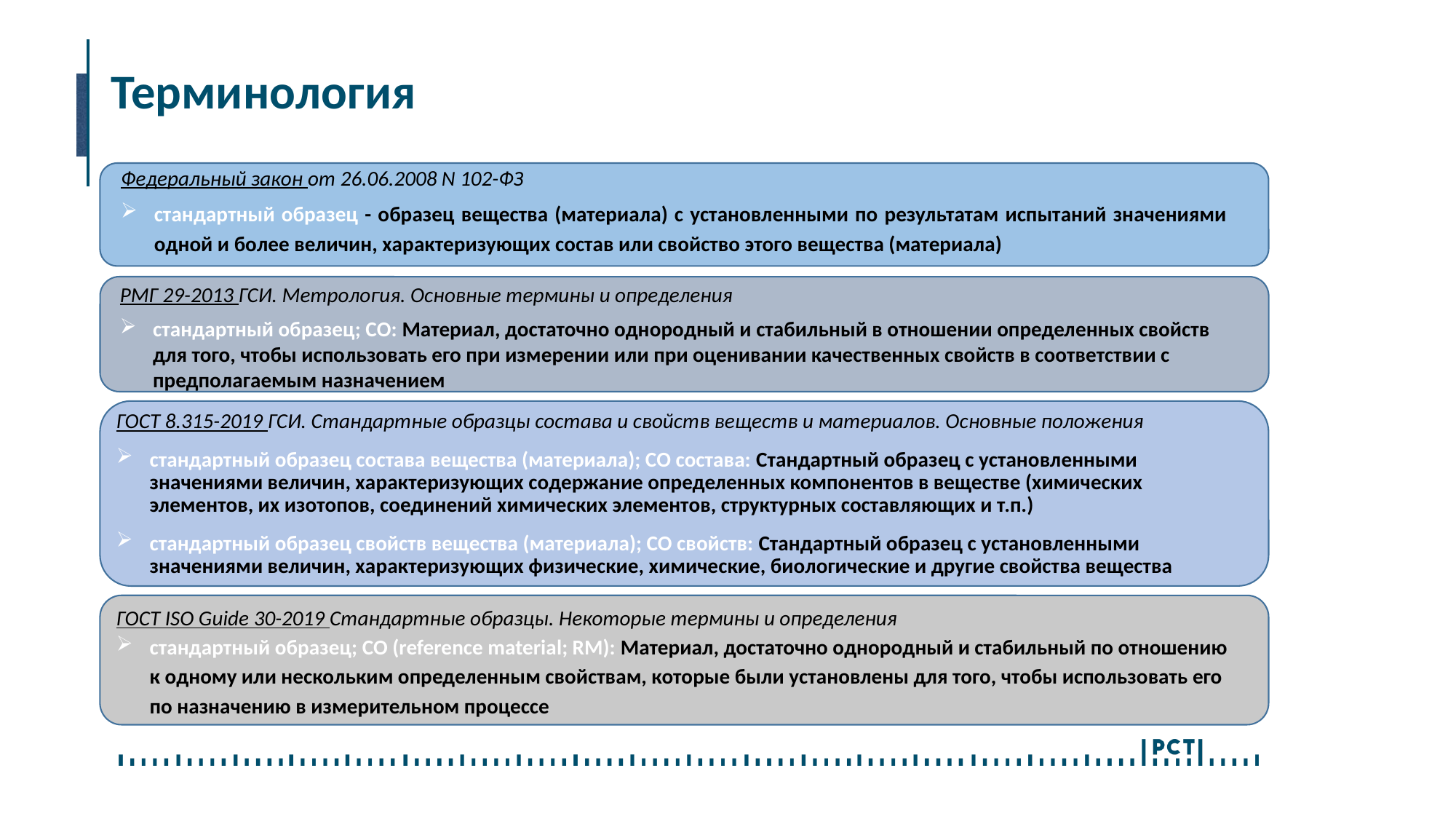

# Терминология
Федеральный закон от 26.06.2008 N 102-ФЗ
стандартный образец - образец вещества (материала) с установленными по результатам испытаний значениями одной и более величин, характеризующих состав или свойство этого вещества (материала)

РМГ 29-2013 ГСИ. Метрология. Основные термины и определения
стандартный образец; СО: Материал, достаточно однородный и стабильный в отношении определенных свойств для того, чтобы использовать его при измерении или при оценивании качественных свойств в соответствии с предполагаемым назначением

ГОСТ 8.315-2019 ГСИ. Стандартные образцы состава и свойств веществ и материалов. Основные положения
стандартный образец состава вещества (материала); СО состава: Стандартный образец с установленными значениями величин, характеризующих содержание определенных компонентов в веществе (химических элементов, их изотопов, соединений химических элементов, структурных составляющих и т.п.)
стандартный образец свойств вещества (материала); СО свойств: Стандартный образец с установленными значениями величин, характеризующих физические, химические, биологические и другие свойства вещества

ГОСТ ISO Guide 30-2019 Стандартные образцы. Некоторые термины и определения
стандартный образец; СО (reference material; RM): Материал, достаточно однородный и стабильный по отношению к одному или нескольким определенным свойствам, которые были установлены для того, чтобы использовать его по назначению в измерительном процессе